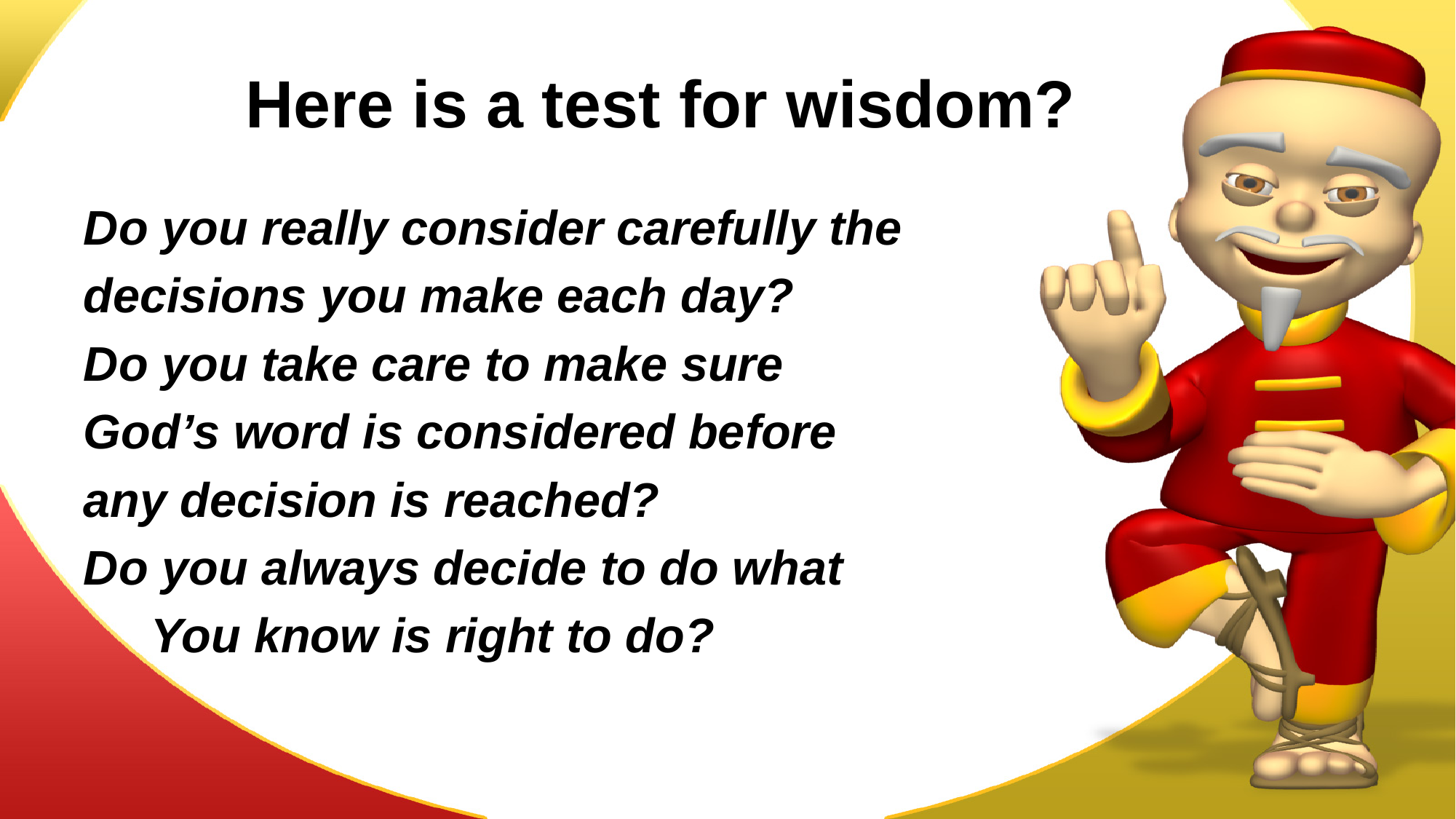

# Here is a test for wisdom?
Do you really consider carefully the
decisions you make each day?
Do you take care to make sure
God’s word is considered before
any decision is reached?
Do you always decide to do what
     You know is right to do?